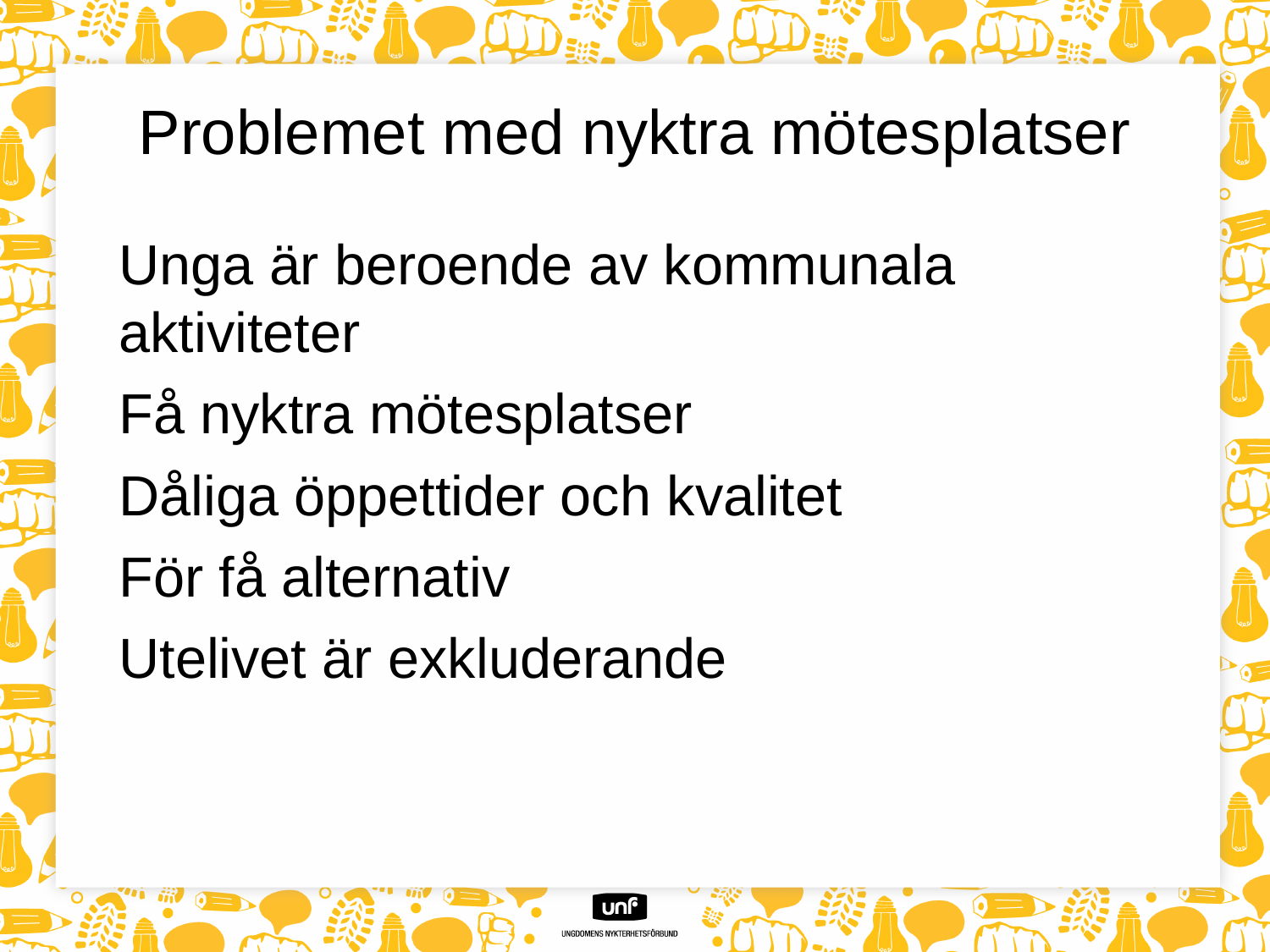

# Problemet med nyktra mötesplatser
Unga är beroende av kommunala aktiviteter
Få nyktra mötesplatser
Dåliga öppettider och kvalitet
För få alternativ
Utelivet är exkluderande